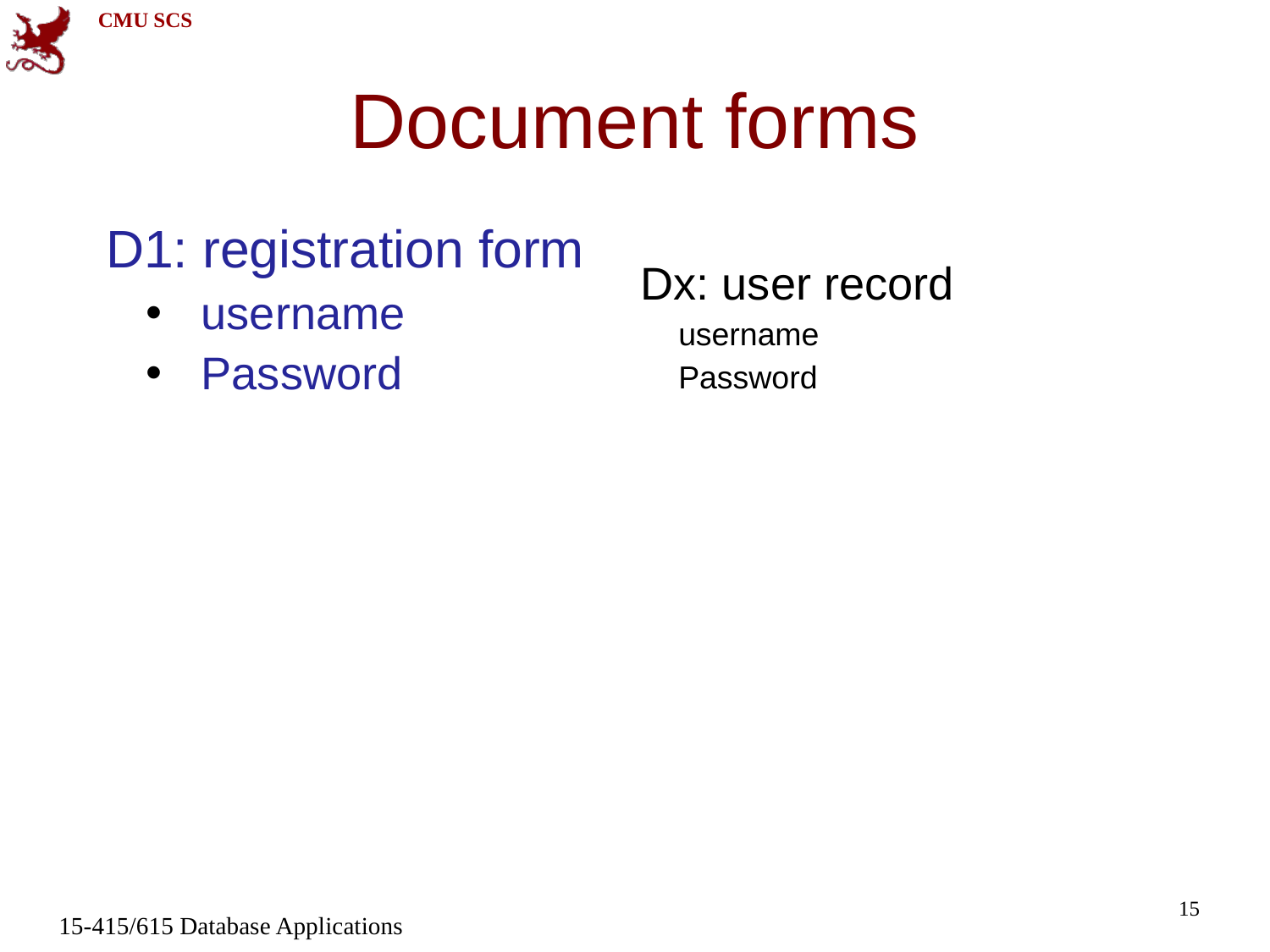

Document forms
D1: registration form
username
Password
Dx: user record
username
Password
15